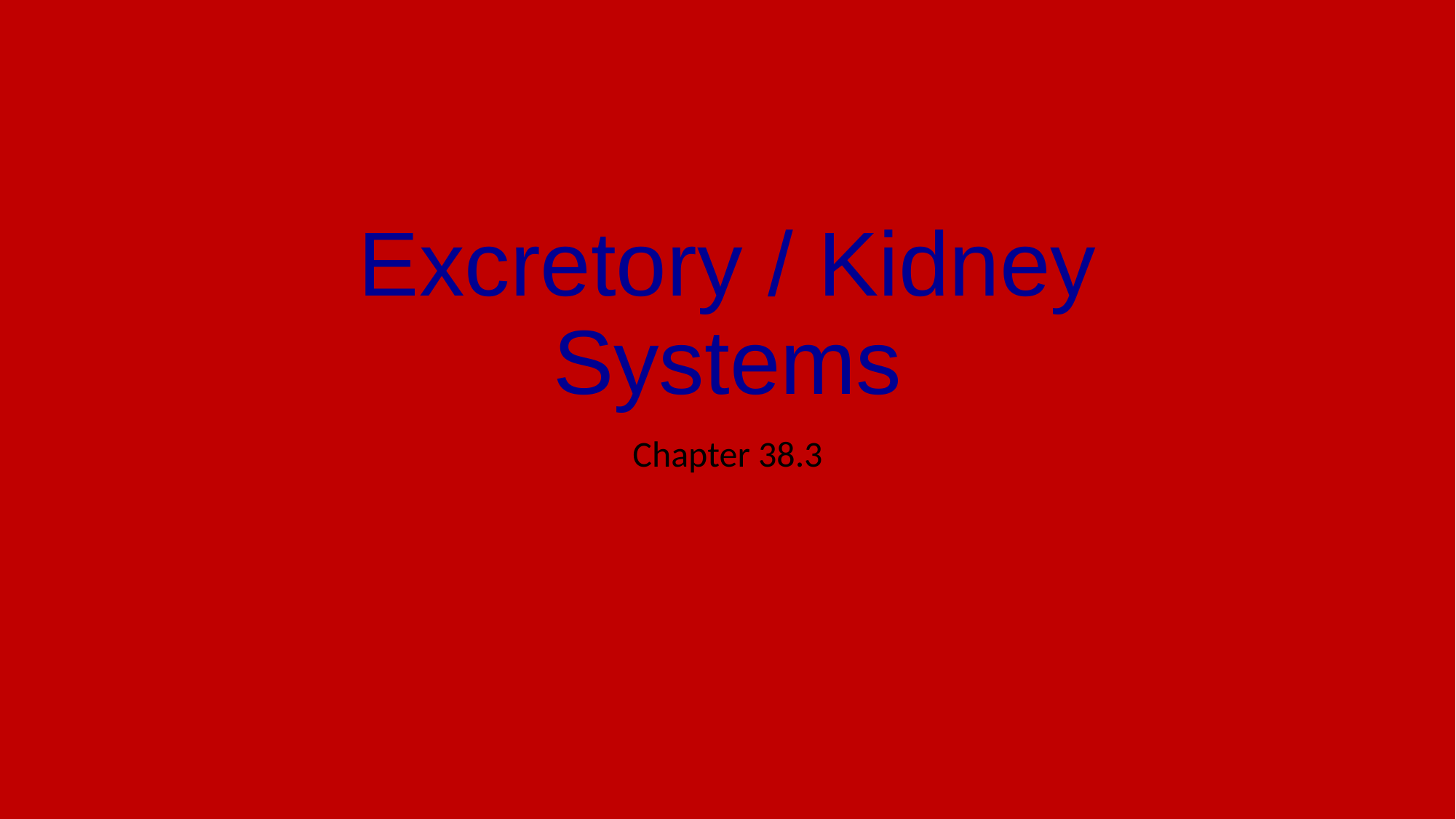

# Excretory / Kidney Systems
Chapter 38.3